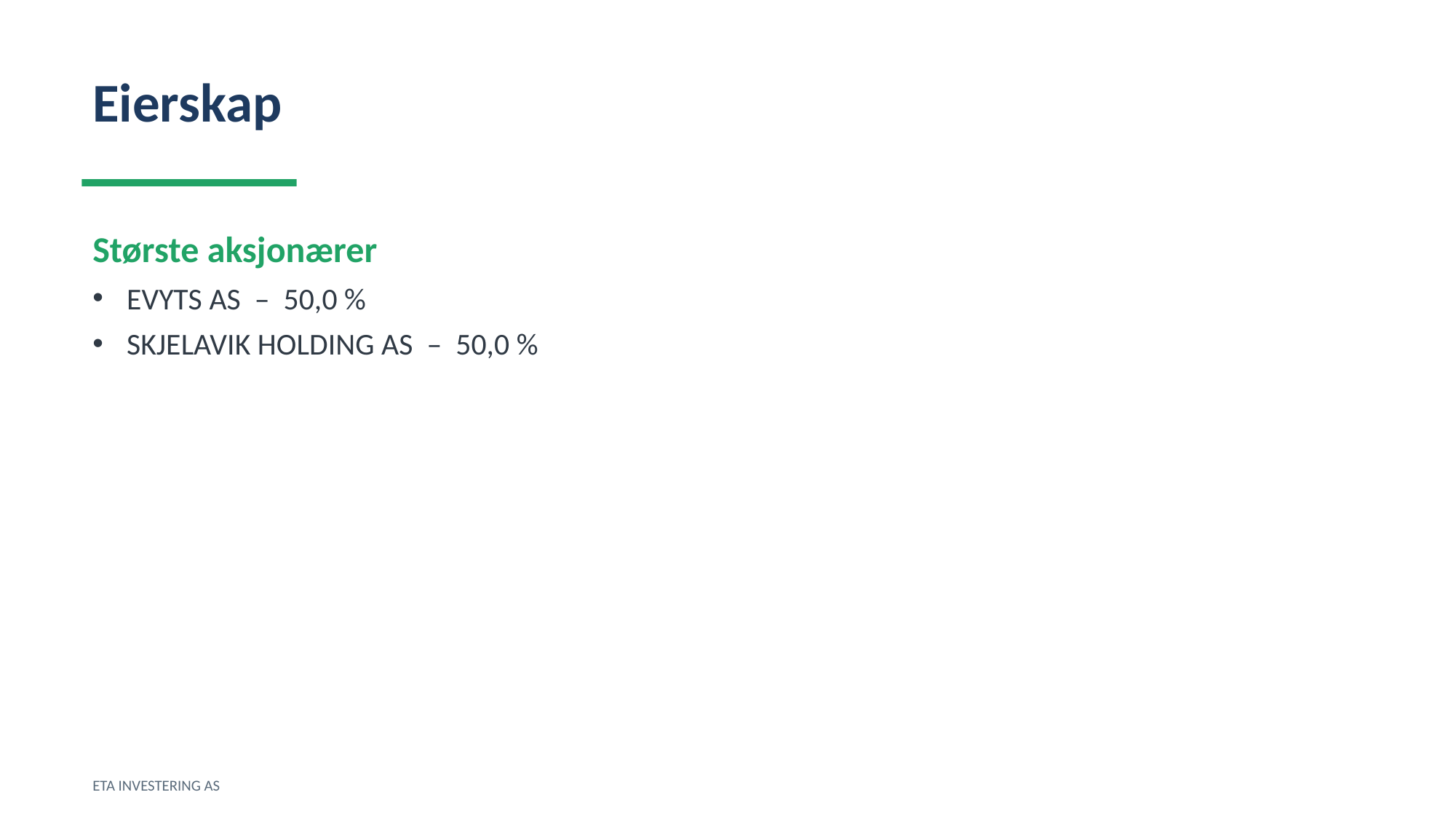

Eierskap

Største aksjonærer
EVYTS AS  –  50,0 %
SKJELAVIK HOLDING AS  –  50,0 %
ETA INVESTERING AS